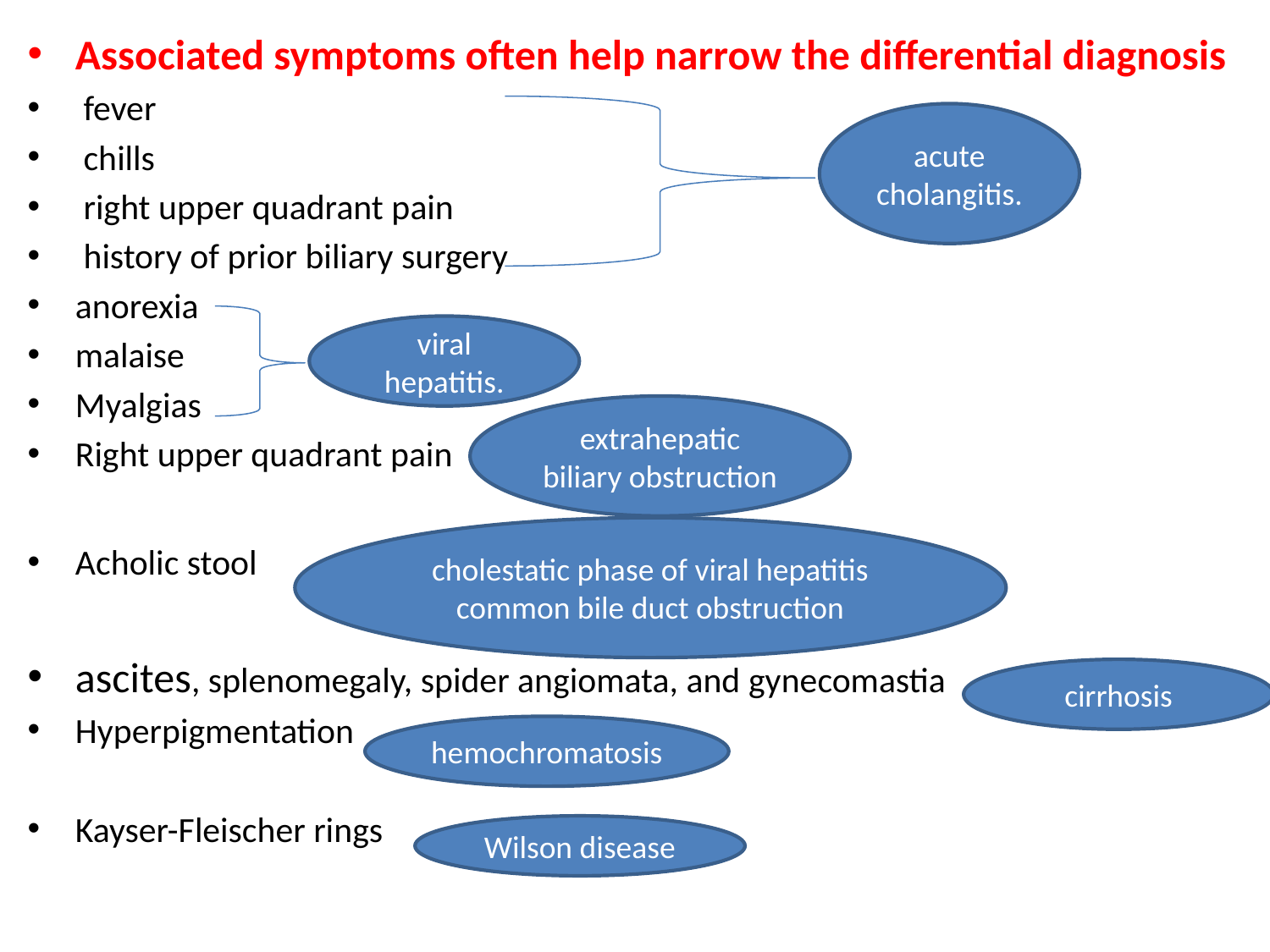

Associated symptoms often help narrow the differential diagnosis
 fever
 chills
 right upper quadrant pain
 history of prior biliary surgery
anorexia
malaise
Myalgias
Right upper quadrant pain

Acholic stool

ascites, splenomegaly, spider angiomata, and gynecomastia
Hyperpigmentation

Kayser-Fleischer rings

acute cholangitis.

viral hepatitis.
extrahepatic biliary obstruction

cholestatic phase of viral hepatitis
common bile duct obstruction

cirrhosis
hemochromatosis
Wilson disease